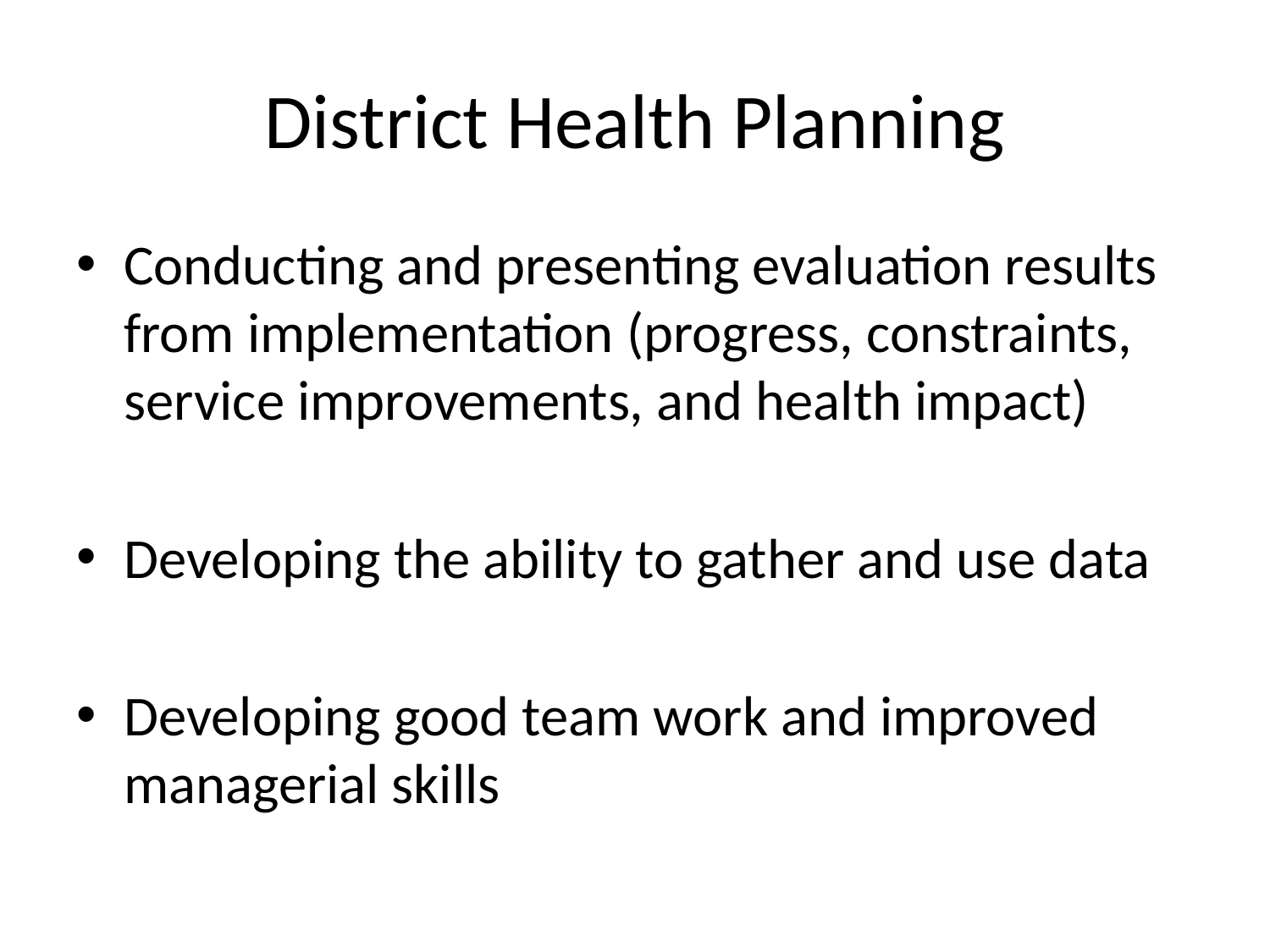

# District Health Planning
Conducting and presenting evaluation results from implementation (progress, constraints, service improvements, and health impact)

Developing the ability to gather and use data

Developing good team work and improved managerial skills